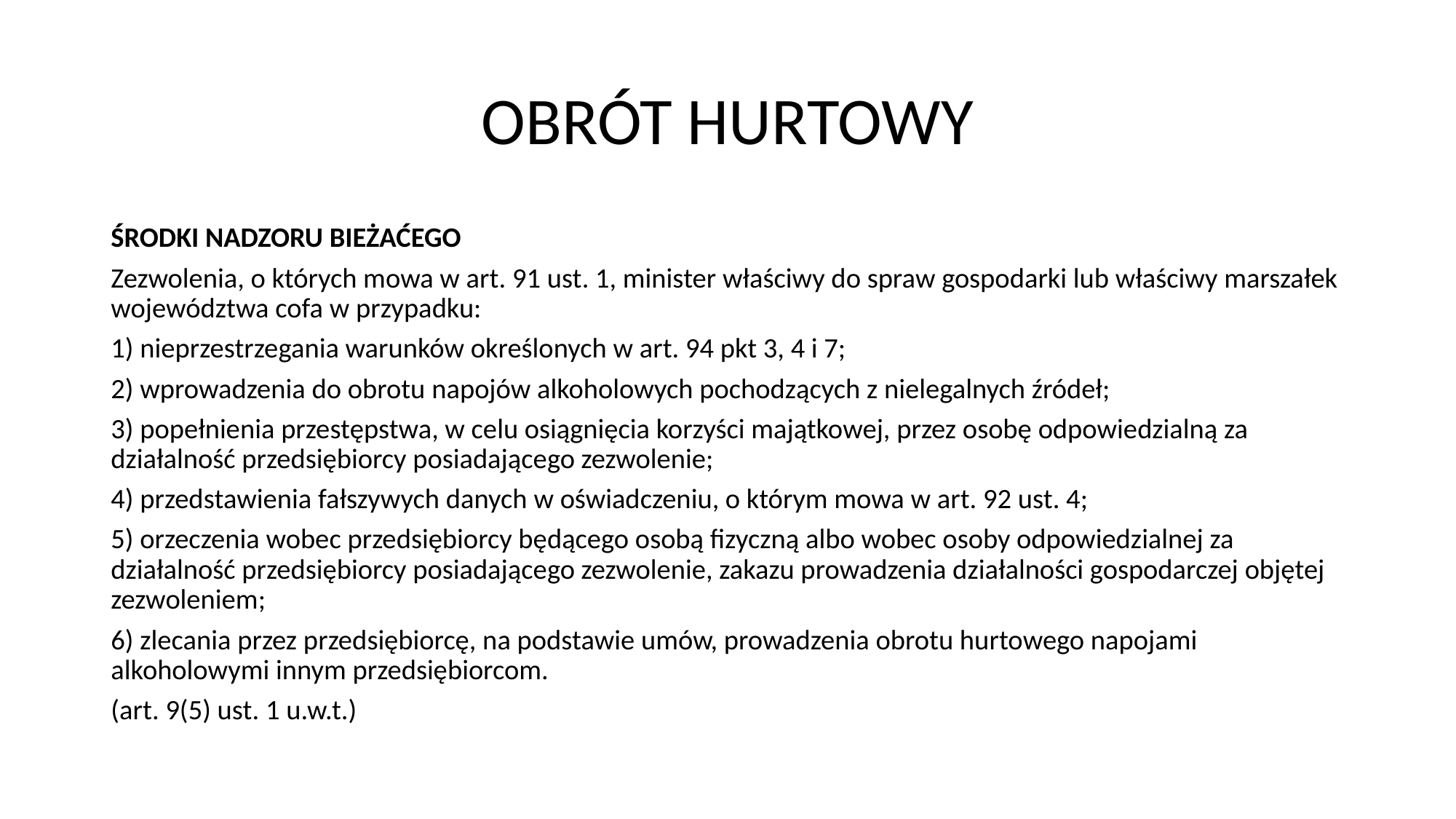

# OBRÓT HURTOWY
ŚRODKI NADZORU BIEŻAĆEGO
Zezwolenia, o których mowa w art. 91 ust. 1, minister właściwy do spraw gospodarki lub właściwy marszałek województwa cofa w przypadku:
1) nieprzestrzegania warunków określonych w art. 94 pkt 3, 4 i 7;
2) wprowadzenia do obrotu napojów alkoholowych pochodzących z nielegalnych źródeł;
3) popełnienia przestępstwa, w celu osiągnięcia korzyści majątkowej, przez osobę odpowiedzialną za działalność przedsiębiorcy posiadającego zezwolenie;
4) przedstawienia fałszywych danych w oświadczeniu, o którym mowa w art. 92 ust. 4;
5) orzeczenia wobec przedsiębiorcy będącego osobą fizyczną albo wobec osoby odpowiedzialnej za działalność przedsiębiorcy posiadającego zezwolenie, zakazu prowadzenia działalności gospodarczej objętej zezwoleniem;
6) zlecania przez przedsiębiorcę, na podstawie umów, prowadzenia obrotu hurtowego napojami alkoholowymi innym przedsiębiorcom.
(art. 9(5) ust. 1 u.w.t.)